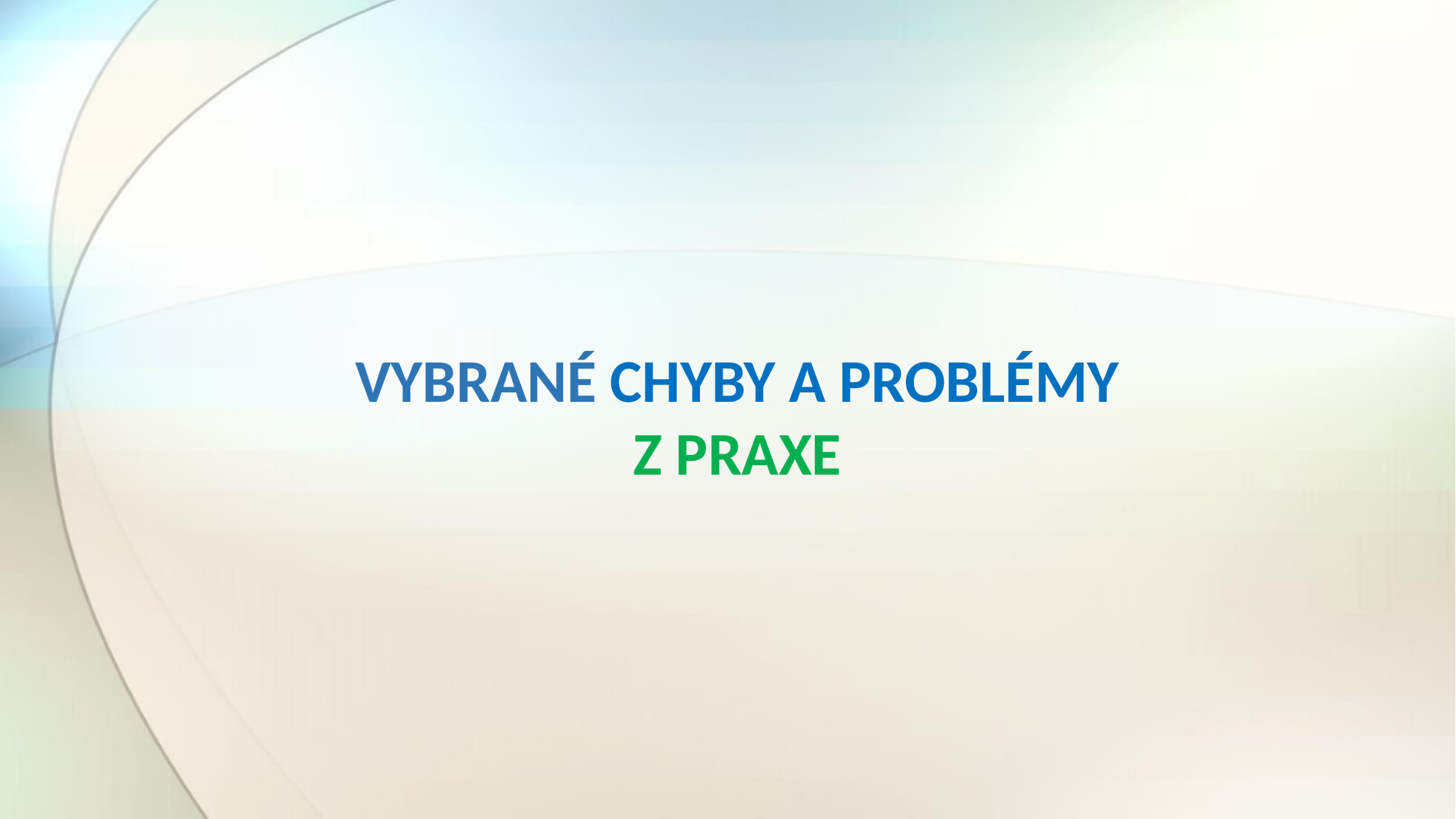

# VYBRANÉ CHYBY A PROBLÉMY Z PRAXE